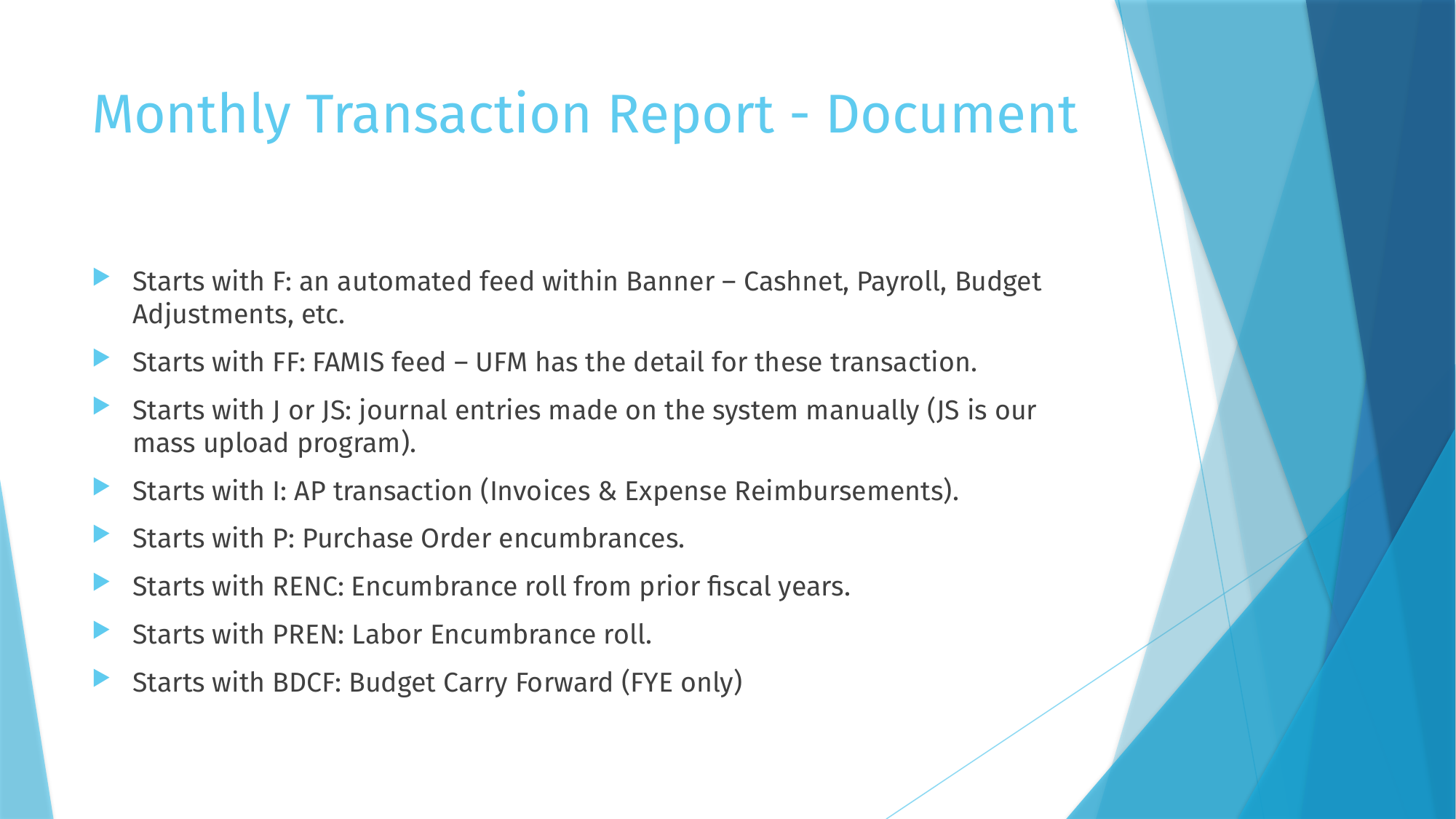

# Monthly Transaction Report - Document
Starts with F: an automated feed within Banner – Cashnet, Payroll, Budget Adjustments, etc.
Starts with FF: FAMIS feed – UFM has the detail for these transaction.
Starts with J or JS: journal entries made on the system manually (JS is our mass upload program).
Starts with I: AP transaction (Invoices & Expense Reimbursements).
Starts with P: Purchase Order encumbrances.
Starts with RENC: Encumbrance roll from prior fiscal years.
Starts with PREN: Labor Encumbrance roll.
Starts with BDCF: Budget Carry Forward (FYE only)